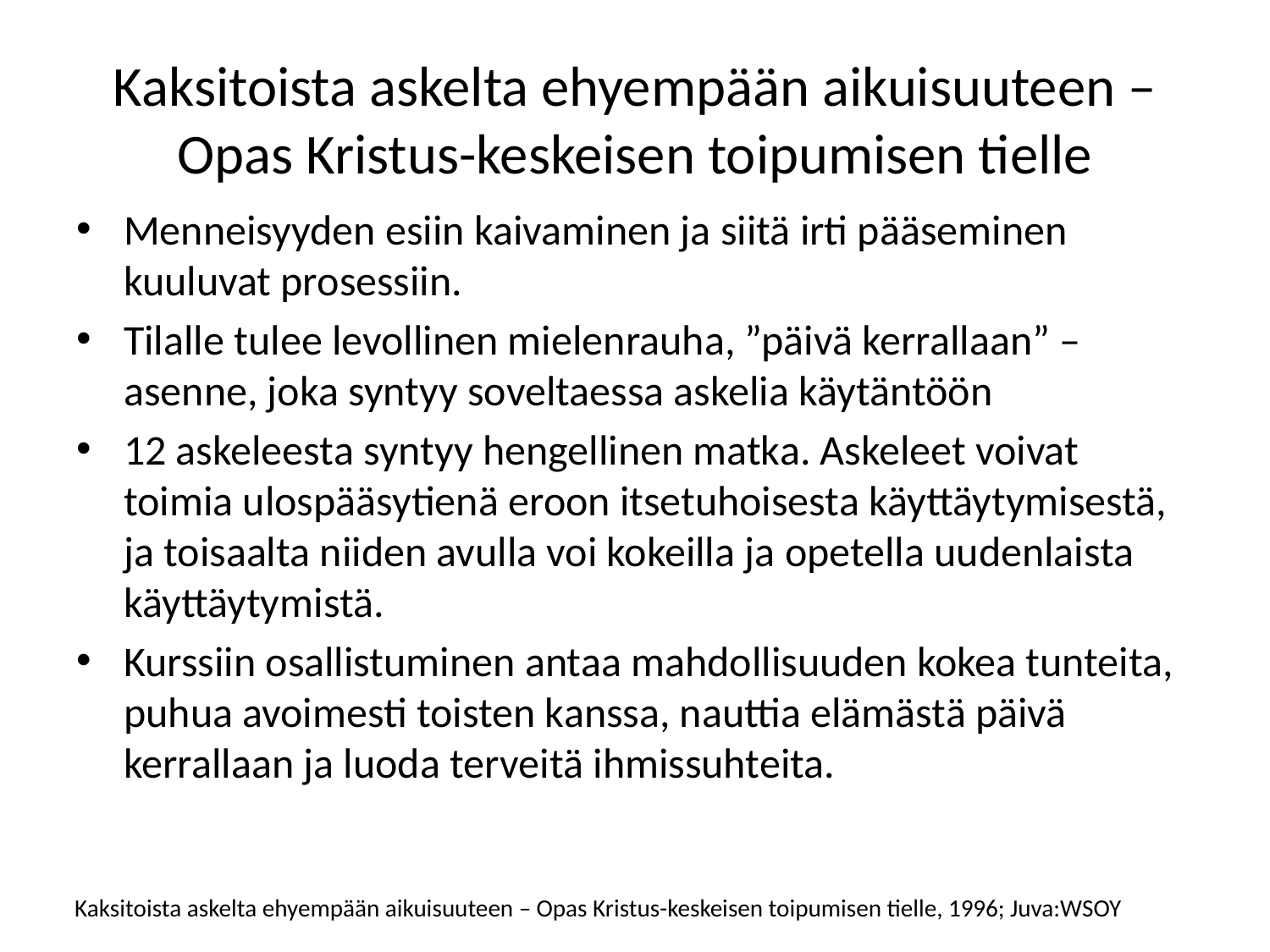

# Kaksitoista askelta ehyempään aikuisuuteen – Opas Kristus-keskeisen toipumisen tielle
Menneisyyden esiin kaivaminen ja siitä irti pääseminen kuuluvat prosessiin.
Tilalle tulee levollinen mielenrauha, ”päivä kerrallaan” – asenne, joka syntyy soveltaessa askelia käytäntöön
12 askeleesta syntyy hengellinen matka. Askeleet voivat toimia ulospääsytienä eroon itsetuhoisesta käyttäytymisestä, ja toisaalta niiden avulla voi kokeilla ja opetella uudenlaista käyttäytymistä.
Kurssiin osallistuminen antaa mahdollisuuden kokea tunteita, puhua avoimesti toisten kanssa, nauttia elämästä päivä kerrallaan ja luoda terveitä ihmissuhteita.
Kaksitoista askelta ehyempään aikuisuuteen – Opas Kristus-keskeisen toipumisen tielle, 1996; Juva:WSOY